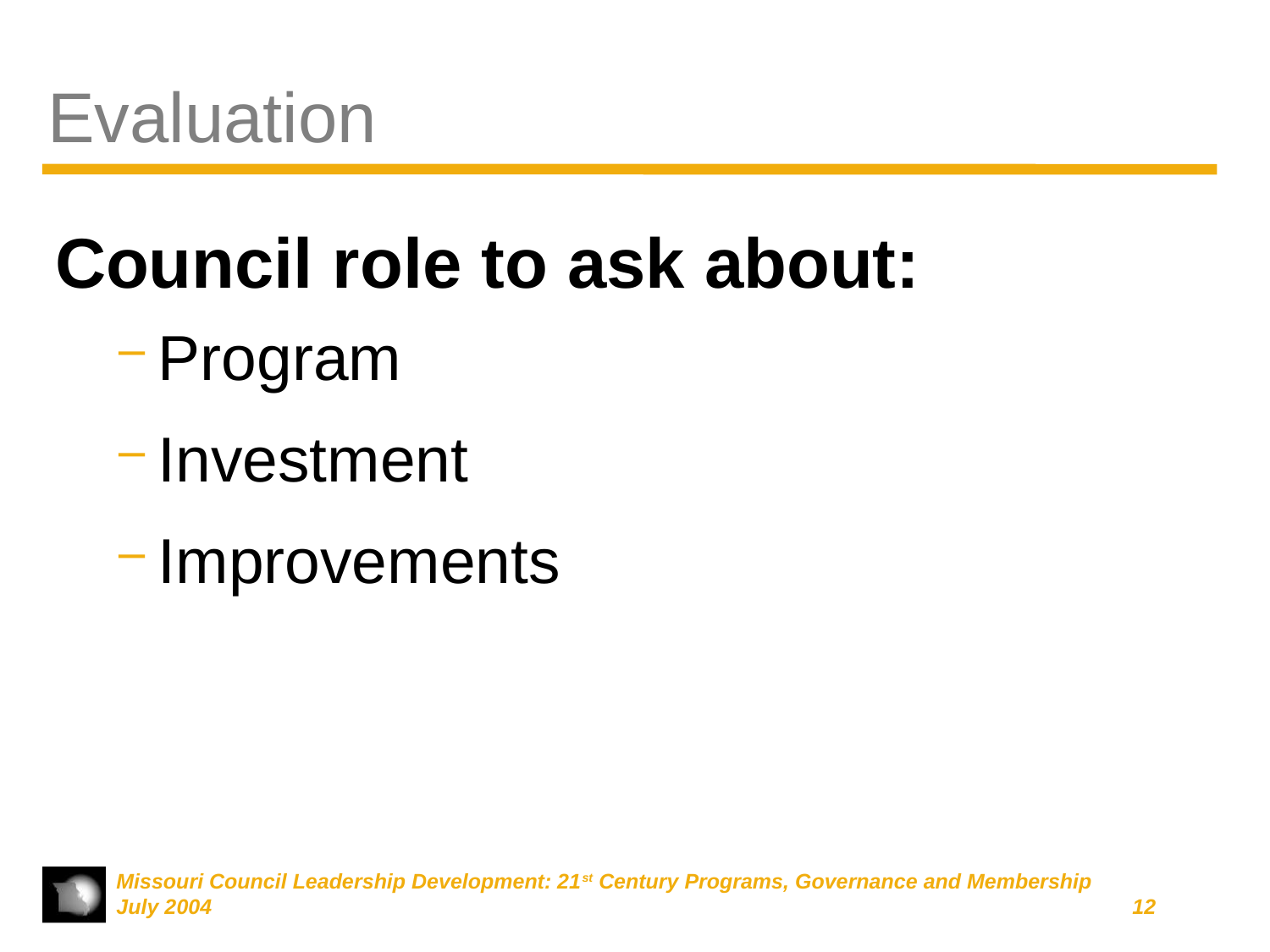

# Evaluation
Council role to ask about:
Program
Investment
Improvements
Missouri Council Leadership Development: 21st Century Programs, Governance and Membership
July 2004	12